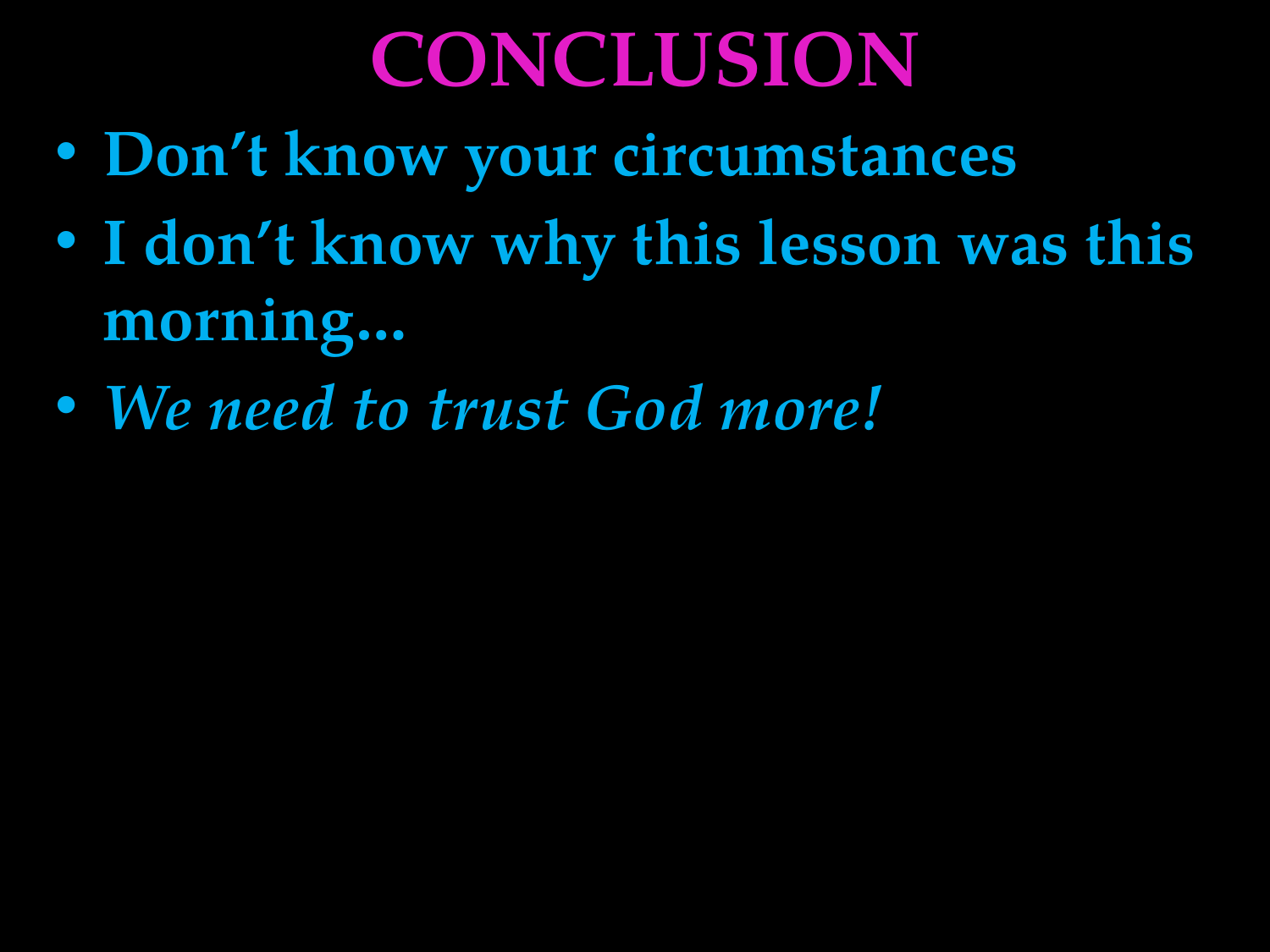

# CONCLUSION
Don’t know your circumstances
I don’t know why this lesson was this morning…
We need to trust God more!